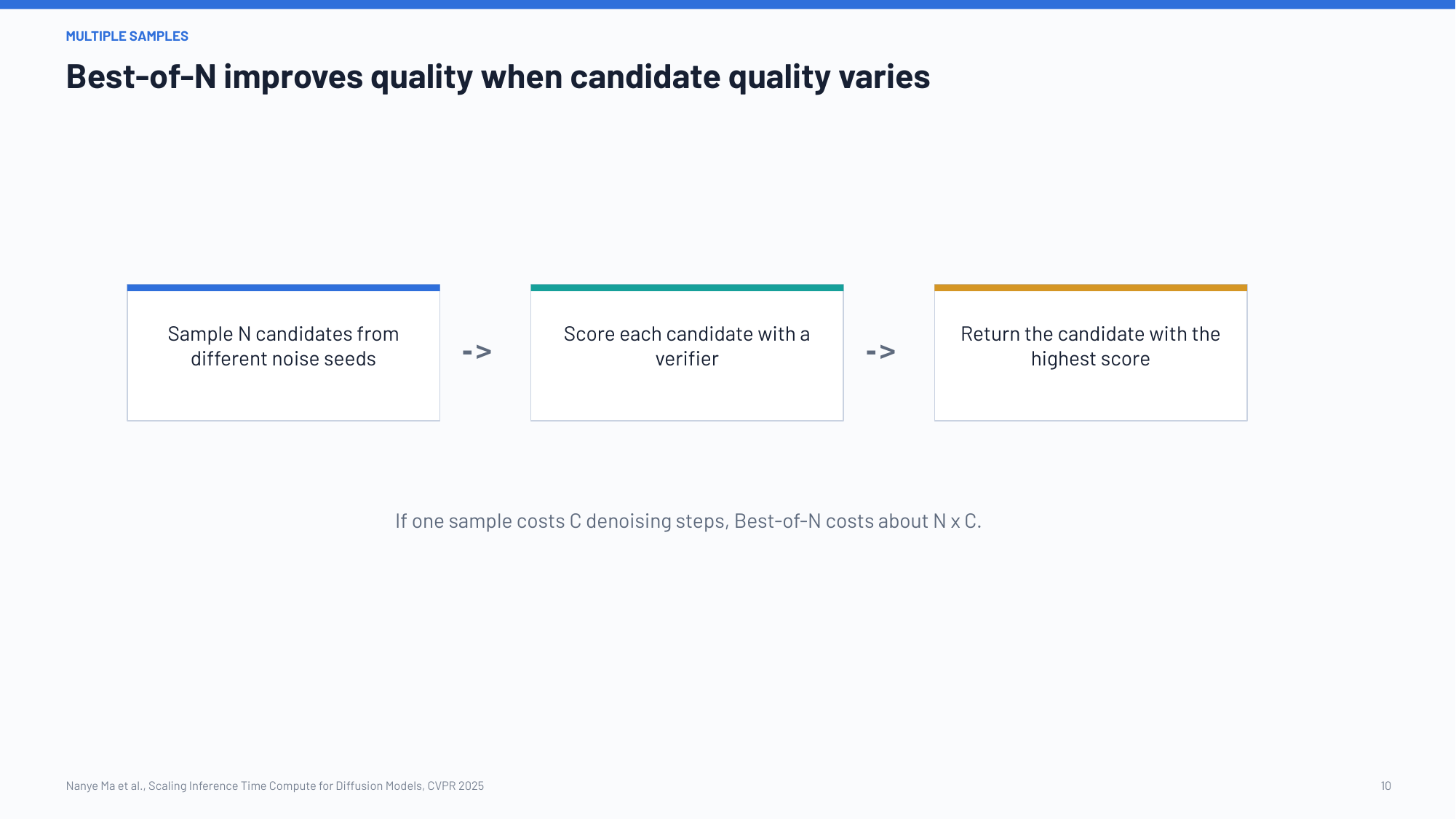

MULTIPLE SAMPLES
Best-of-N improves quality when candidate quality varies

Sample N candidates from different noise seeds
Score each candidate with a verifier
Return the candidate with the highest score
->
->
If one sample costs C denoising steps, Best-of-N costs about N x C.
Nanye Ma et al., Scaling Inference Time Compute for Diffusion Models, CVPR 2025
10